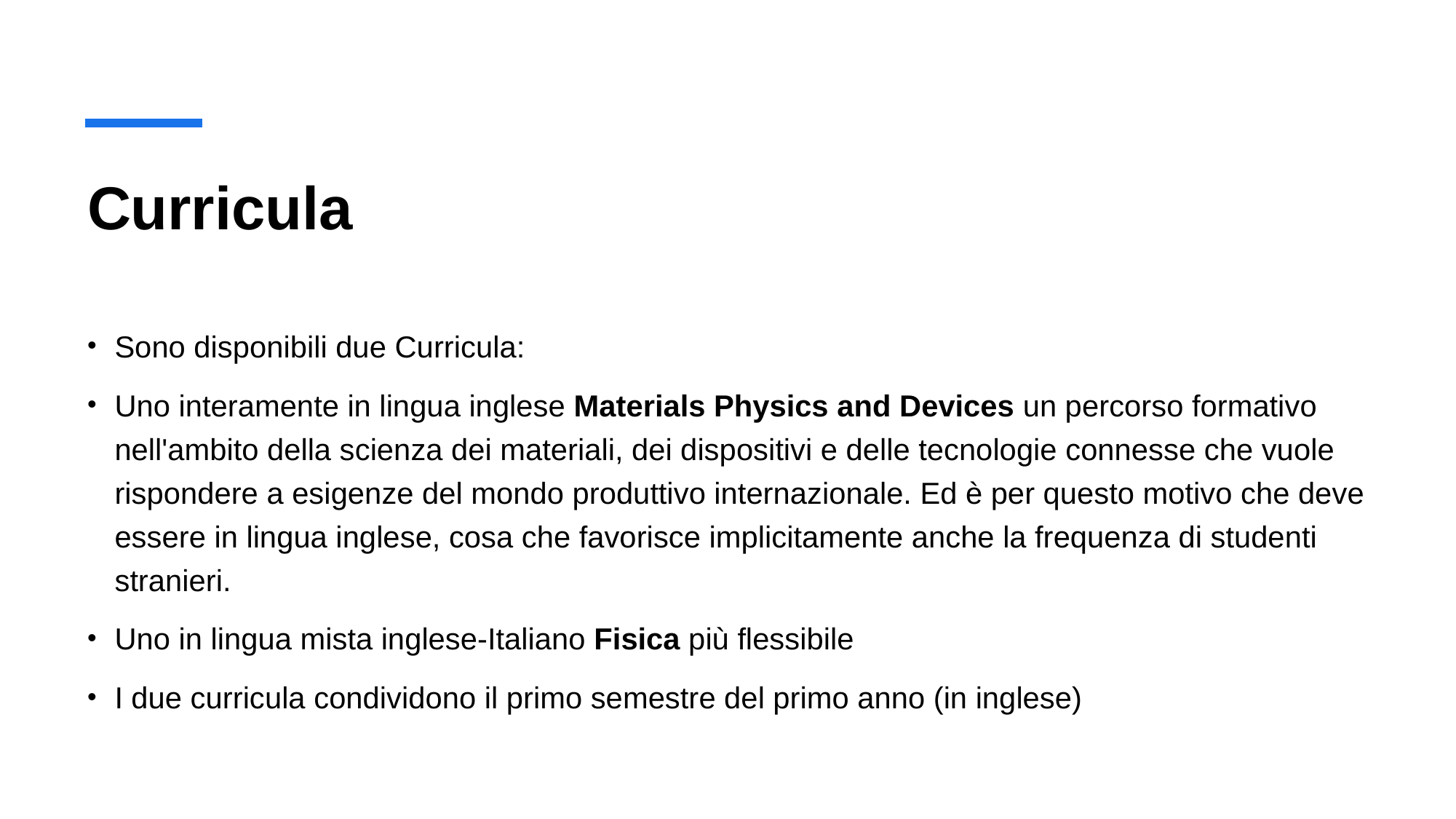

# Curricula
Sono disponibili due Curricula:
Uno interamente in lingua inglese Materials Physics and Devices un percorso formativo nell'ambito della scienza dei materiali, dei dispositivi e delle tecnologie connesse che vuole rispondere a esigenze del mondo produttivo internazionale. Ed è per questo motivo che deve essere in lingua inglese, cosa che favorisce implicitamente anche la frequenza di studenti stranieri.
Uno in lingua mista inglese-Italiano Fisica più flessibile
I due curricula condividono il primo semestre del primo anno (in inglese)